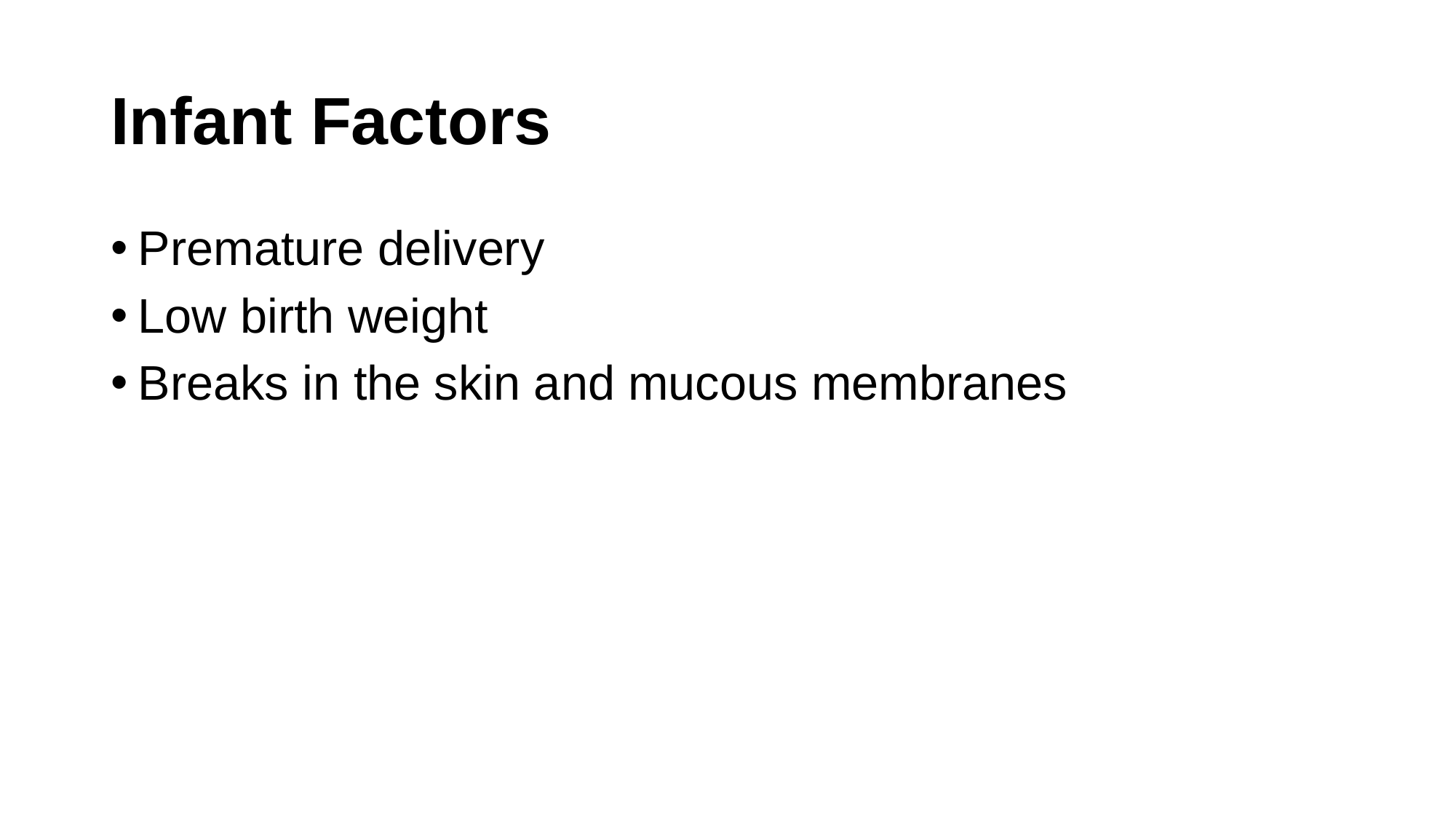

# Infant Factors
Premature delivery
Low birth weight
Breaks in the skin and mucous membranes